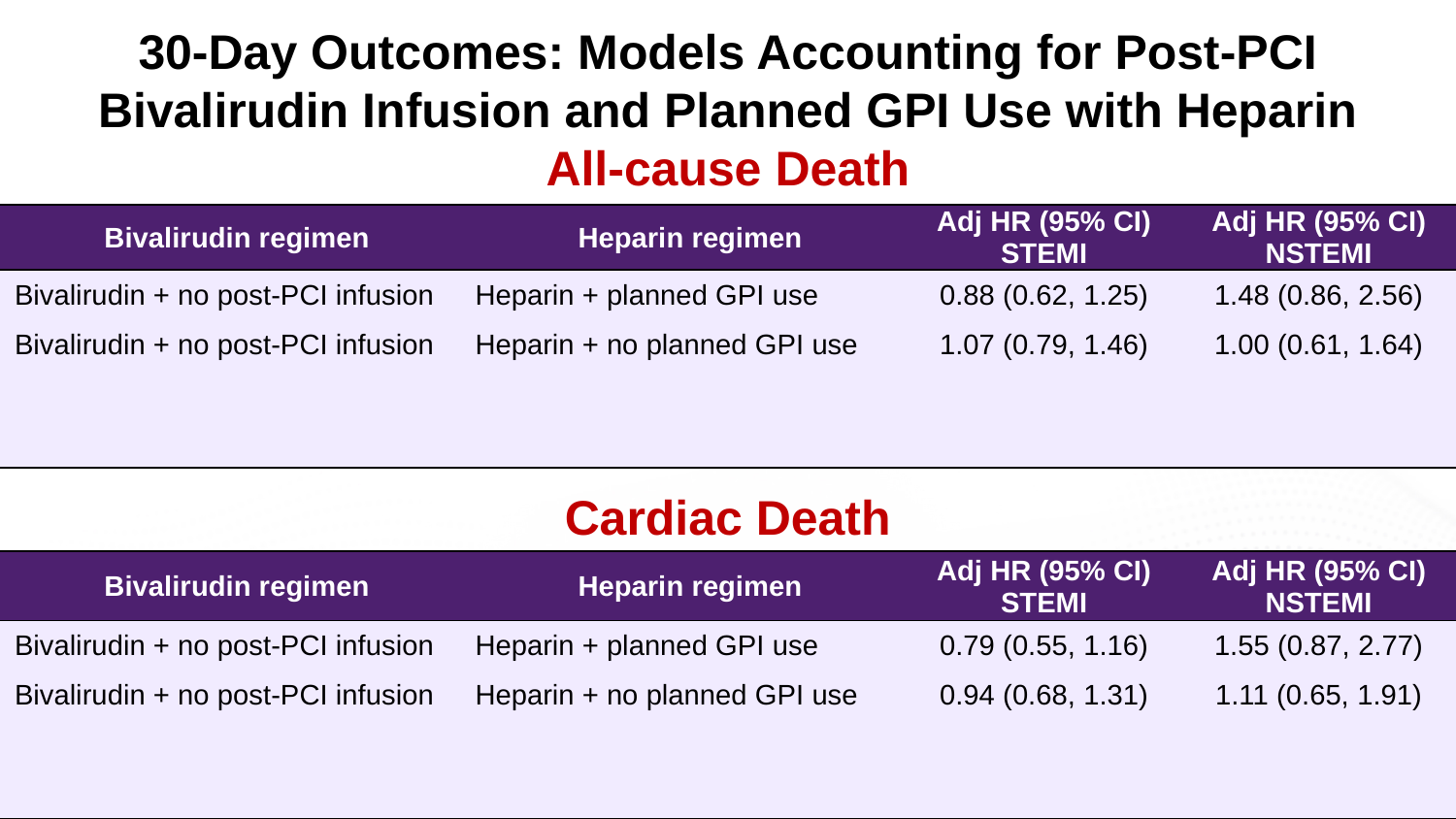

# 30-Day Outcomes: Models Accounting for Post-PCI Bivalirudin Infusion and Planned GPI Use with Heparin All-cause Death
| Bivalirudin regimen | Heparin regimen | Adj HR (95% CI) STEMI | Adj HR (95% CI) NSTEMI |
| --- | --- | --- | --- |
| Bivalirudin + no post-PCI infusion | Heparin + planned GPI use | 0.88 (0.62, 1.25) | 1.48 (0.86, 2.56) |
| Bivalirudin + no post-PCI infusion | Heparin + no planned GPI use | 1.07 (0.79, 1.46) | 1.00 (0.61, 1.64) |
|  |  |  |  |
|  |  |  |  |
Cardiac Death
| Bivalirudin regimen | Heparin regimen | Adj HR (95% CI) STEMI | Adj HR (95% CI) NSTEMI |
| --- | --- | --- | --- |
| Bivalirudin + no post-PCI infusion | Heparin + planned GPI use | 0.79 (0.55, 1.16) | 1.55 (0.87, 2.77) |
| Bivalirudin + no post-PCI infusion | Heparin + no planned GPI use | 0.94 (0.68, 1.31) | 1.11 (0.65, 1.91) |
|  |  |  |  |
|  |  |  |  |